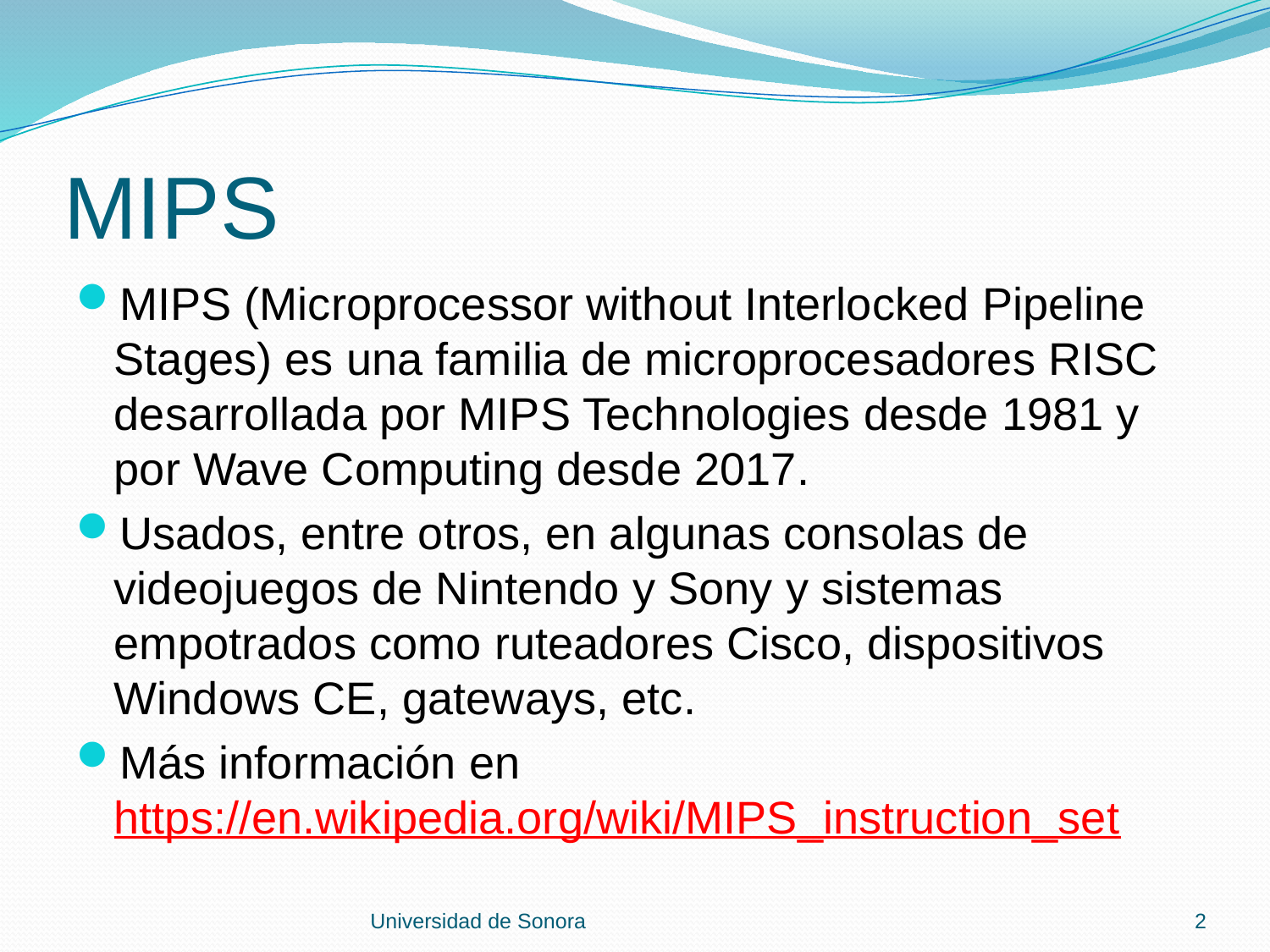

# MIPS
MIPS (Microprocessor without Interlocked Pipeline Stages) es una familia de microprocesadores RISC desarrollada por MIPS Technologies desde 1981 y por Wave Computing desde 2017.
Usados, entre otros, en algunas consolas de videojuegos de Nintendo y Sony y sistemas empotrados como ruteadores Cisco, dispositivos Windows CE, gateways, etc.
Más información en https://en.wikipedia.org/wiki/MIPS_instruction_set

Universidad de Sonora
2